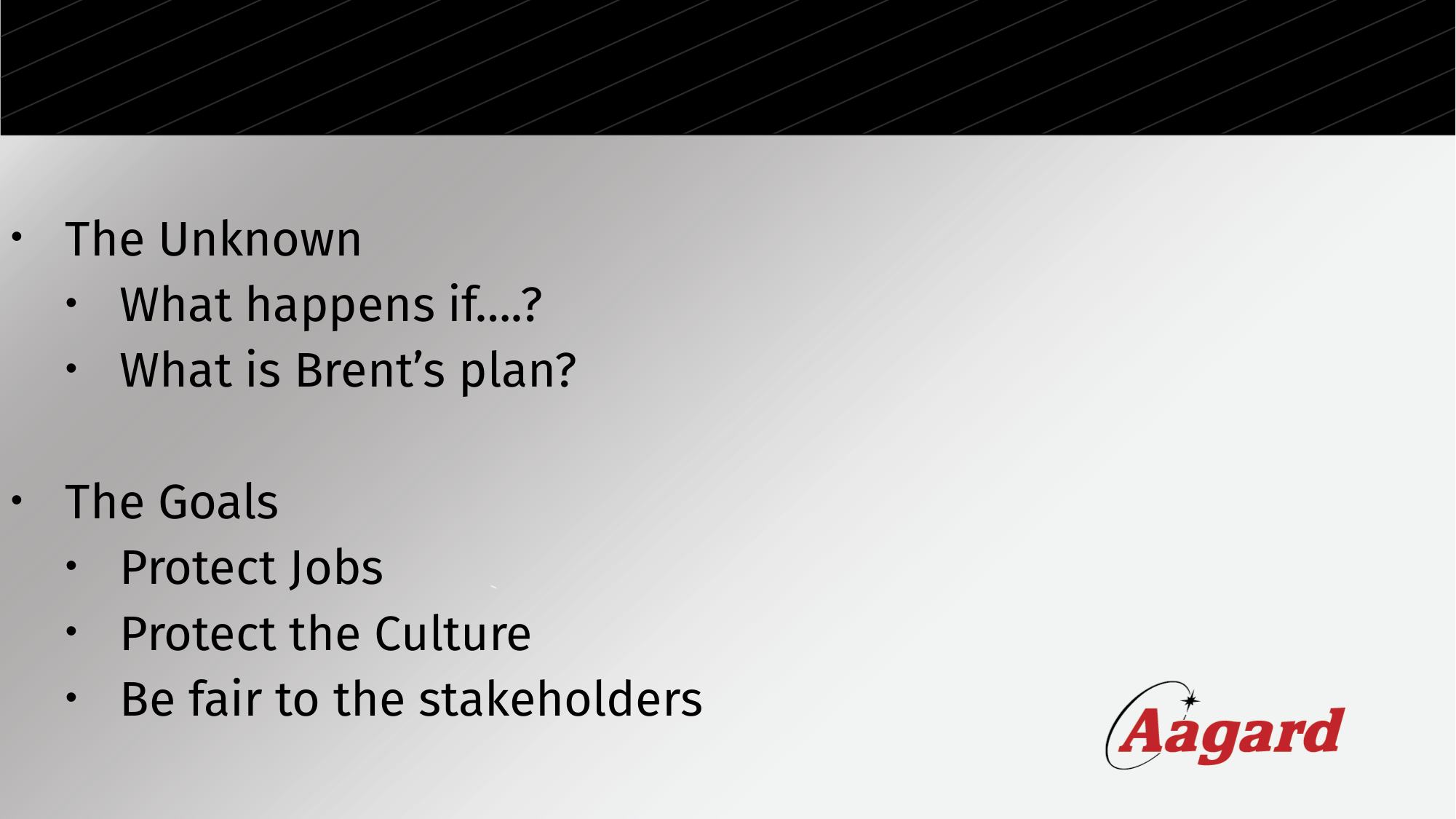

#

The Unknown
What happens if….?
What is Brent’s plan?

The Goals
Protect Jobs
Protect the Culture
Be fair to the stakeholders